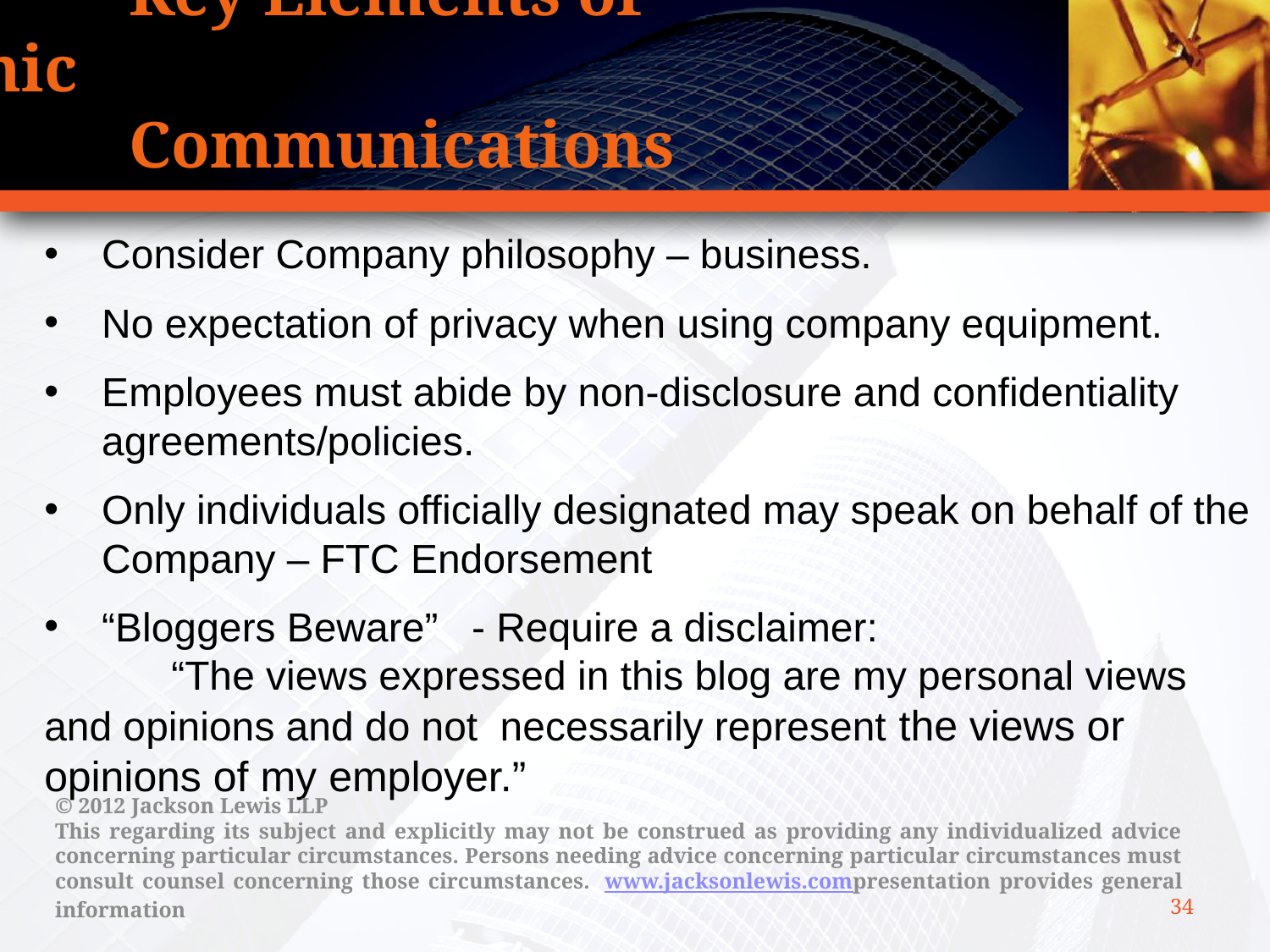

Key Elements of Electronic
			Communications Policies
Consider Company philosophy – business.
No expectation of privacy when using company equipment.
Employees must abide by non-disclosure and confidentiality agreements/policies.
Only individuals officially designated may speak on behalf of the Company – FTC Endorsement
“Bloggers Beware”   - Require a disclaimer:
	“The views expressed in this blog are my personal views and opinions and do not  necessarily represent the views or opinions of my employer.”
© 2012 Jackson Lewis LLP
This regarding its subject and explicitly may not be construed as providing any individualized advice concerning particular circumstances. Persons needing advice concerning particular circumstances must consult counsel concerning those circumstances.  www.jacksonlewis.compresentation provides general information
34